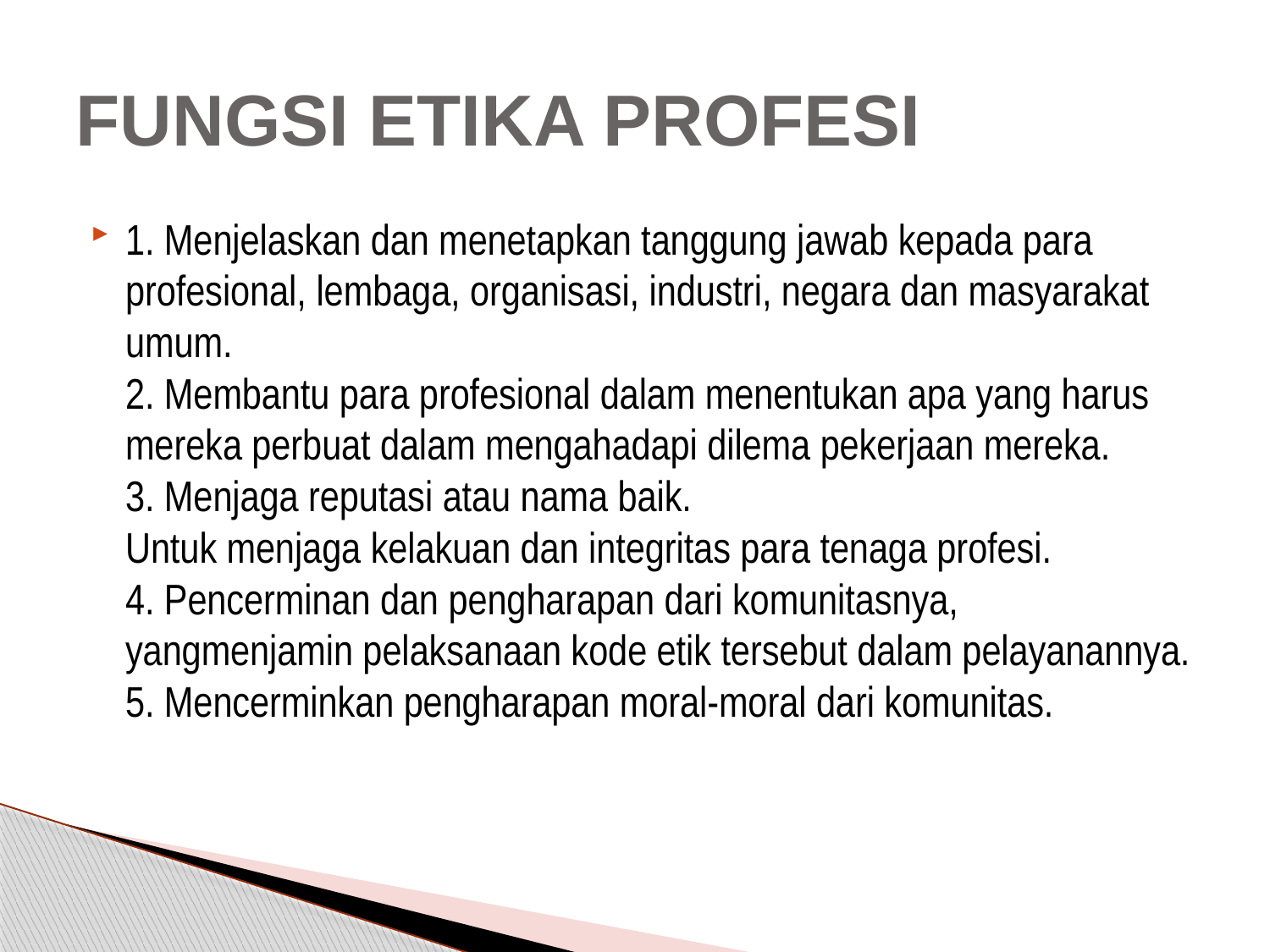

# FUNGSI ETIKA PROFESI
1. Menjelaskan dan menetapkan tanggung jawab kepada para profesional, lembaga, organisasi, industri, negara dan masyarakat umum.
2. Membantu para profesional dalam menentukan apa yang harus mereka perbuat dalam mengahadapi dilema pekerjaan mereka.
3. Menjaga reputasi atau nama baik.
Untuk menjaga kelakuan dan integritas para tenaga profesi.
4. Pencerminan dan pengharapan dari komunitasnya, yangmenjamin pelaksanaan kode etik tersebut dalam pelayanannya.
5. Mencerminkan pengharapan moral-moral dari komunitas.